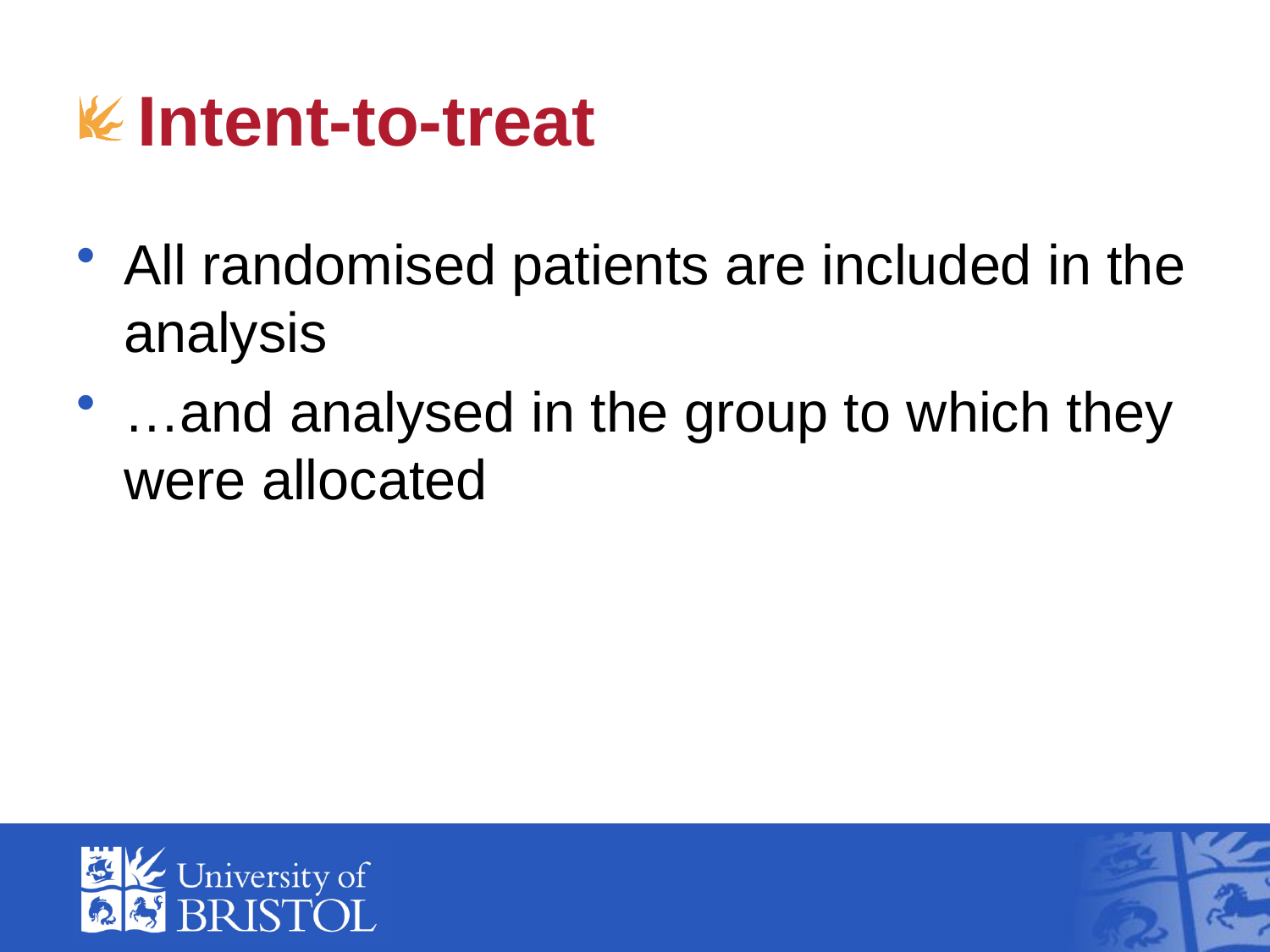

# Intent-to-treat
All randomised patients are included in the analysis
…and analysed in the group to which they were allocated